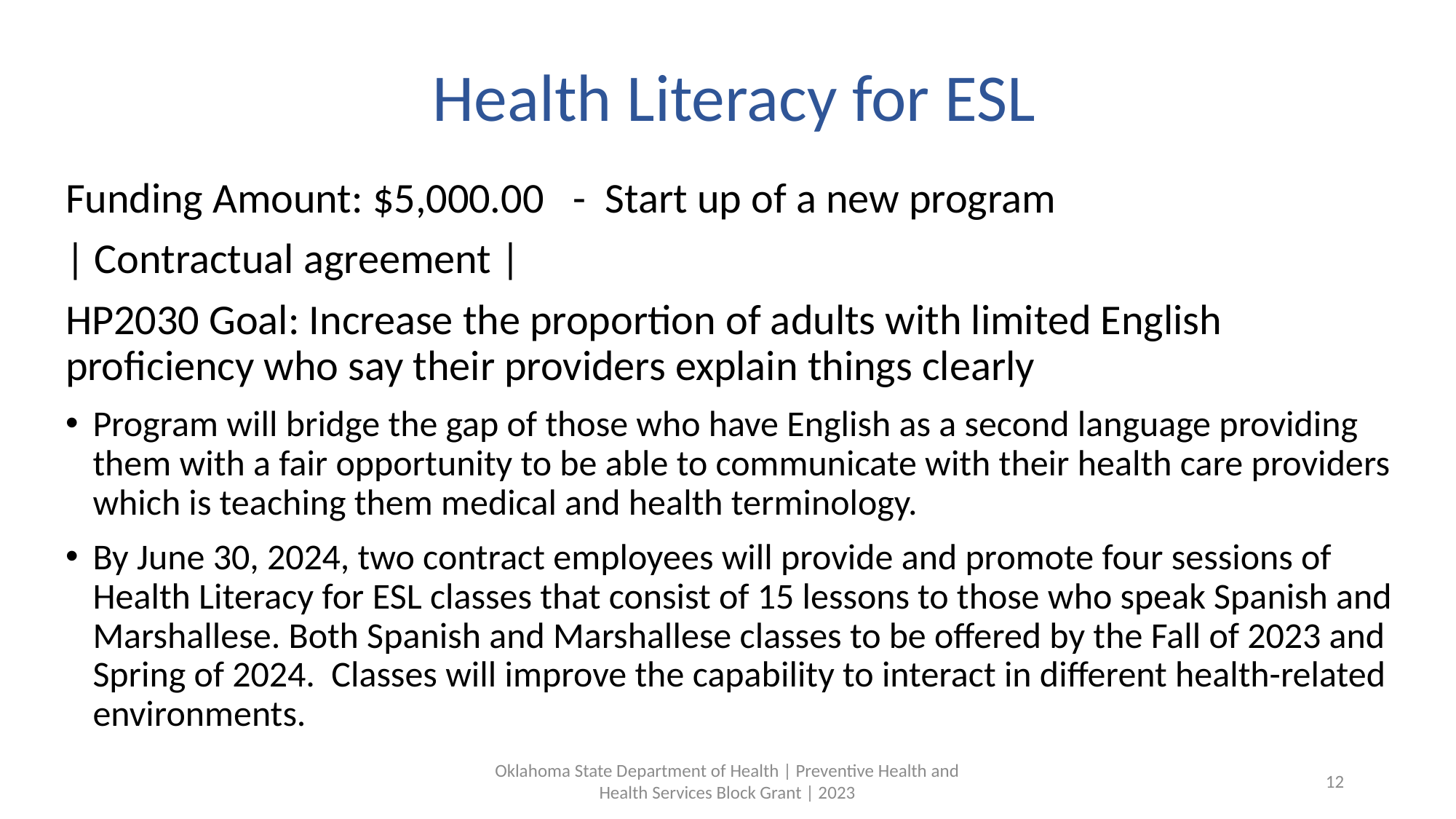

# Health Literacy for ESL
Funding Amount: $5,000.00   -  Start up of a new program
| Contractual agreement |
HP2030 Goal: Increase the proportion of adults with limited English proficiency who say their providers explain things clearly
Program will bridge the gap of those who have English as a second language providing them with a fair opportunity to be able to communicate with their health care providers which is teaching them medical and health terminology.
By June 30, 2024, two contract employees will provide and promote four sessions of Health Literacy for ESL classes that consist of 15 lessons to those who speak Spanish and Marshallese. Both Spanish and Marshallese classes to be offered by the Fall of 2023 and Spring of 2024.  Classes will improve the capability to interact in different health-related environments.

Oklahoma State Department of Health | Preventive Health and Health Services Block Grant | 2023
12